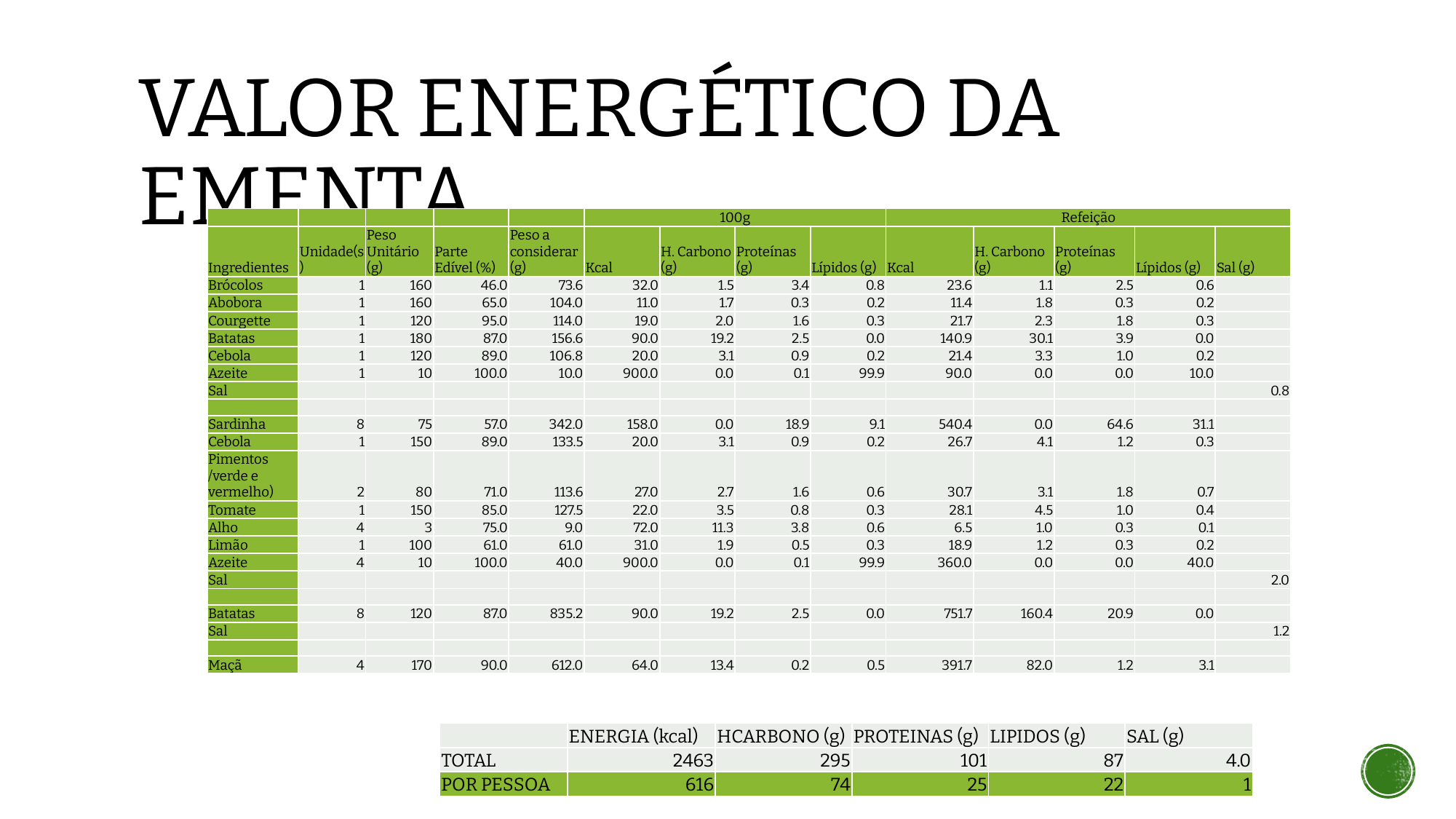

# Valor energético da ementa
|  |  |  |  |  | 100g |  |  |  | Refeição |  |  |  |  |
| --- | --- | --- | --- | --- | --- | --- | --- | --- | --- | --- | --- | --- | --- |
| Ingredientes | Unidade(s) | Peso Unitário (g) | Parte Edível (%) | Peso a considerar (g) | Kcal | H. Carbono (g) | Proteínas (g) | Lípidos (g) | Kcal | H. Carbono (g) | Proteínas (g) | Lípidos (g) | Sal (g) |
| Brócolos | 1 | 160 | 46.0 | 73.6 | 32.0 | 1.5 | 3.4 | 0.8 | 23.6 | 1.1 | 2.5 | 0.6 |  |
| Abobora | 1 | 160 | 65.0 | 104.0 | 11.0 | 1.7 | 0.3 | 0.2 | 11.4 | 1.8 | 0.3 | 0.2 |  |
| Courgette | 1 | 120 | 95.0 | 114.0 | 19.0 | 2.0 | 1.6 | 0.3 | 21.7 | 2.3 | 1.8 | 0.3 |  |
| Batatas | 1 | 180 | 87.0 | 156.6 | 90.0 | 19.2 | 2.5 | 0.0 | 140.9 | 30.1 | 3.9 | 0.0 |  |
| Cebola | 1 | 120 | 89.0 | 106.8 | 20.0 | 3.1 | 0.9 | 0.2 | 21.4 | 3.3 | 1.0 | 0.2 |  |
| Azeite | 1 | 10 | 100.0 | 10.0 | 900.0 | 0.0 | 0.1 | 99.9 | 90.0 | 0.0 | 0.0 | 10.0 |  |
| Sal |  |  |  |  |  |  |  |  |  |  |  |  | 0.8 |
|  |  |  |  |  |  |  |  |  |  |  |  |  |  |
| Sardinha | 8 | 75 | 57.0 | 342.0 | 158.0 | 0.0 | 18.9 | 9.1 | 540.4 | 0.0 | 64.6 | 31.1 |  |
| Cebola | 1 | 150 | 89.0 | 133.5 | 20.0 | 3.1 | 0.9 | 0.2 | 26.7 | 4.1 | 1.2 | 0.3 |  |
| Pimentos /verde e vermelho) | 2 | 80 | 71.0 | 113.6 | 27.0 | 2.7 | 1.6 | 0.6 | 30.7 | 3.1 | 1.8 | 0.7 |  |
| Tomate | 1 | 150 | 85.0 | 127.5 | 22.0 | 3.5 | 0.8 | 0.3 | 28.1 | 4.5 | 1.0 | 0.4 |  |
| Alho | 4 | 3 | 75.0 | 9.0 | 72.0 | 11.3 | 3.8 | 0.6 | 6.5 | 1.0 | 0.3 | 0.1 |  |
| Limão | 1 | 100 | 61.0 | 61.0 | 31.0 | 1.9 | 0.5 | 0.3 | 18.9 | 1.2 | 0.3 | 0.2 |  |
| Azeite | 4 | 10 | 100.0 | 40.0 | 900.0 | 0.0 | 0.1 | 99.9 | 360.0 | 0.0 | 0.0 | 40.0 |  |
| Sal |  |  |  |  |  |  |  |  |  |  |  |  | 2.0 |
|  |  |  |  |  |  |  |  |  |  |  |  |  |  |
| Batatas | 8 | 120 | 87.0 | 835.2 | 90.0 | 19.2 | 2.5 | 0.0 | 751.7 | 160.4 | 20.9 | 0.0 |  |
| Sal |  |  |  |  |  |  |  |  |  |  |  |  | 1.2 |
|  |  |  |  |  |  |  |  |  |  |  |  |  |  |
| Maçã | 4 | 170 | 90.0 | 612.0 | 64.0 | 13.4 | 0.2 | 0.5 | 391.7 | 82.0 | 1.2 | 3.1 |  |
|  | ENERGIA (kcal) | HCARBONO (g) | PROTEINAS (g) | LIPIDOS (g) | SAL (g) |
| --- | --- | --- | --- | --- | --- |
| TOTAL | 2463 | 295 | 101 | 87 | 4.0 |
| POR PESSOA | 616 | 74 | 25 | 22 | 1 |